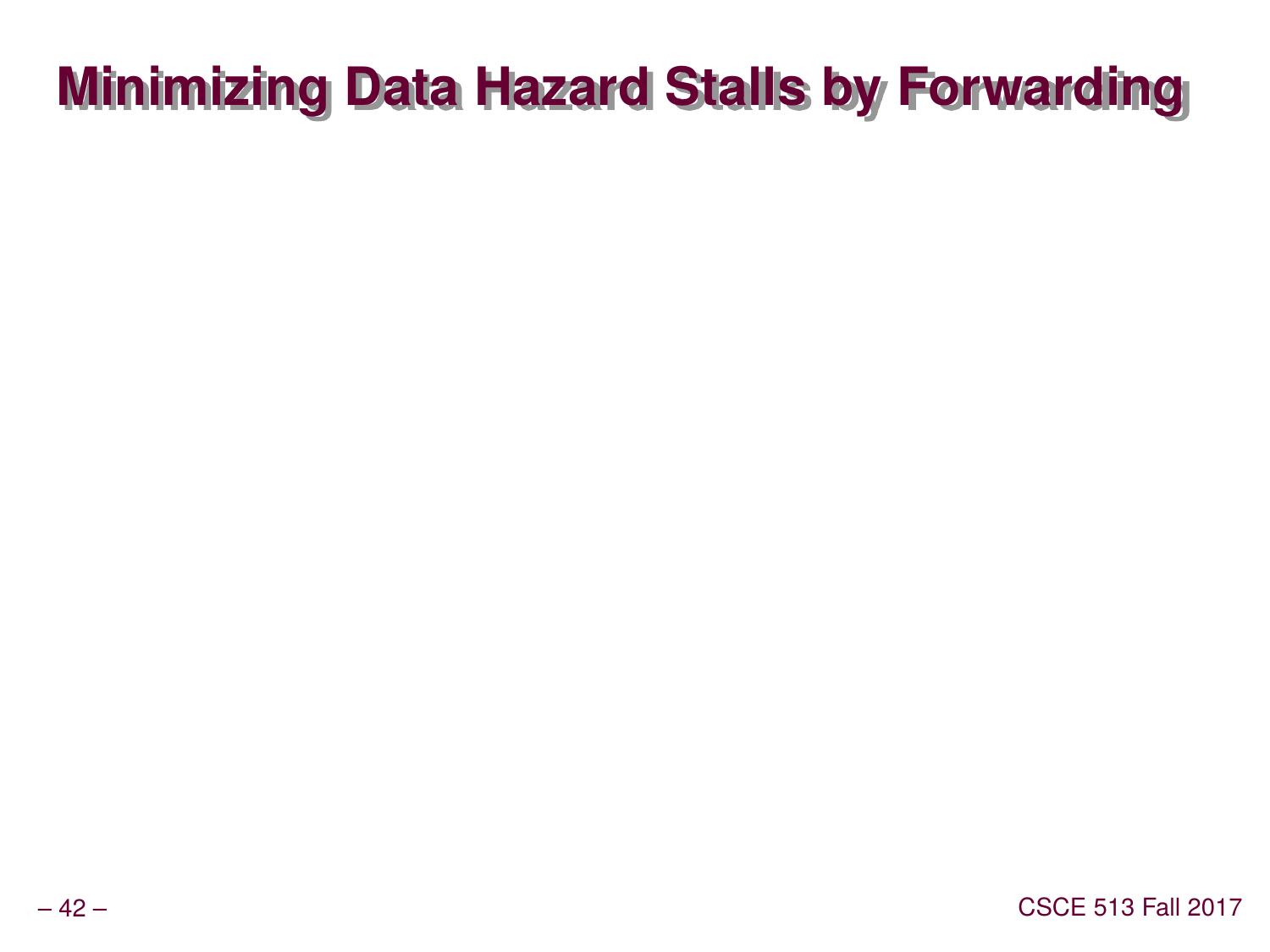

# Minimizing Data Hazard Stalls by Forwarding